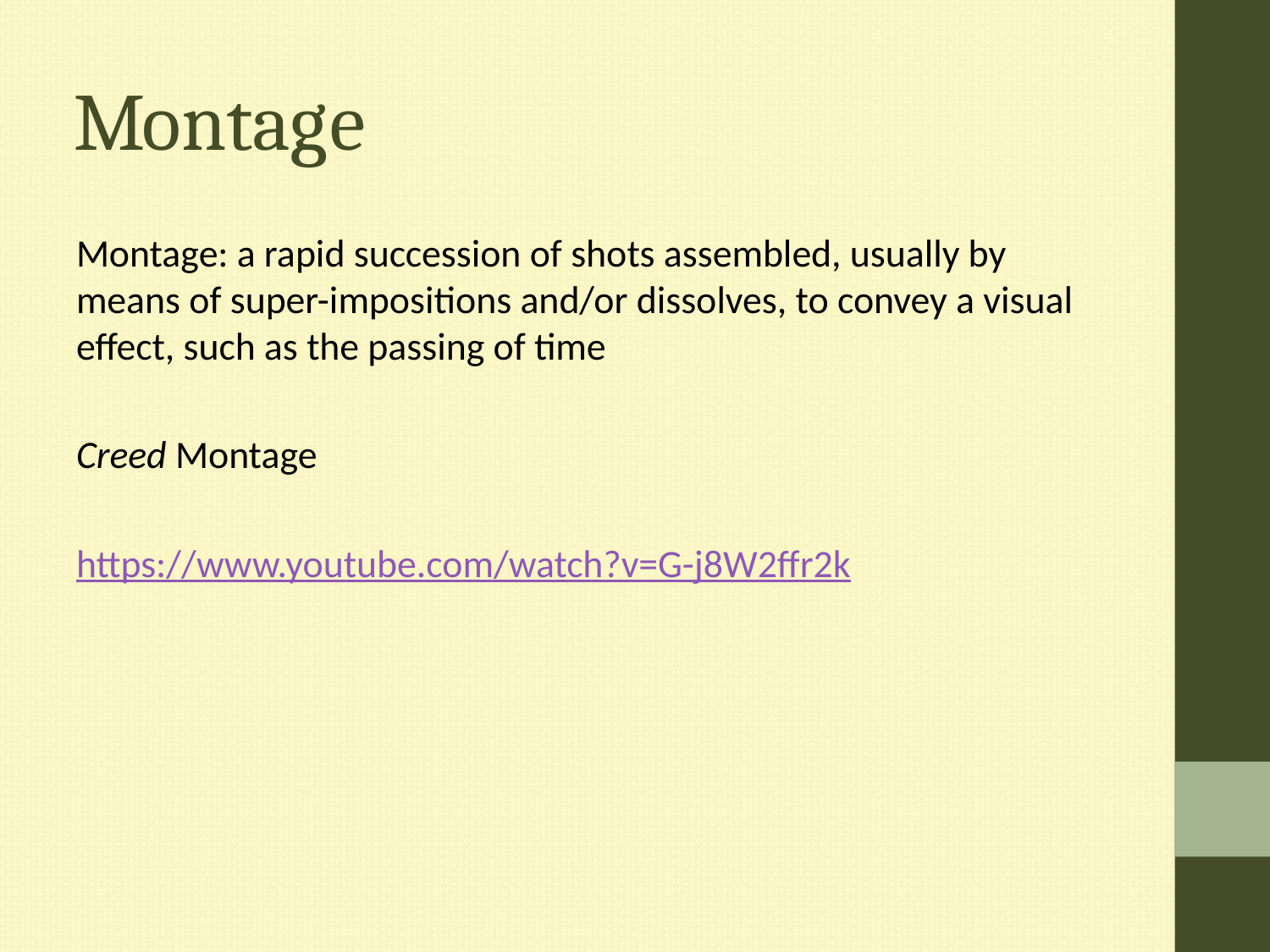

# Montage
Montage: a rapid succession of shots assembled, usually by means of super-impositions and/or dissolves, to convey a visual effect, such as the passing of time

Creed Montage

https://www.youtube.com/watch?v=G-j8W2ffr2k